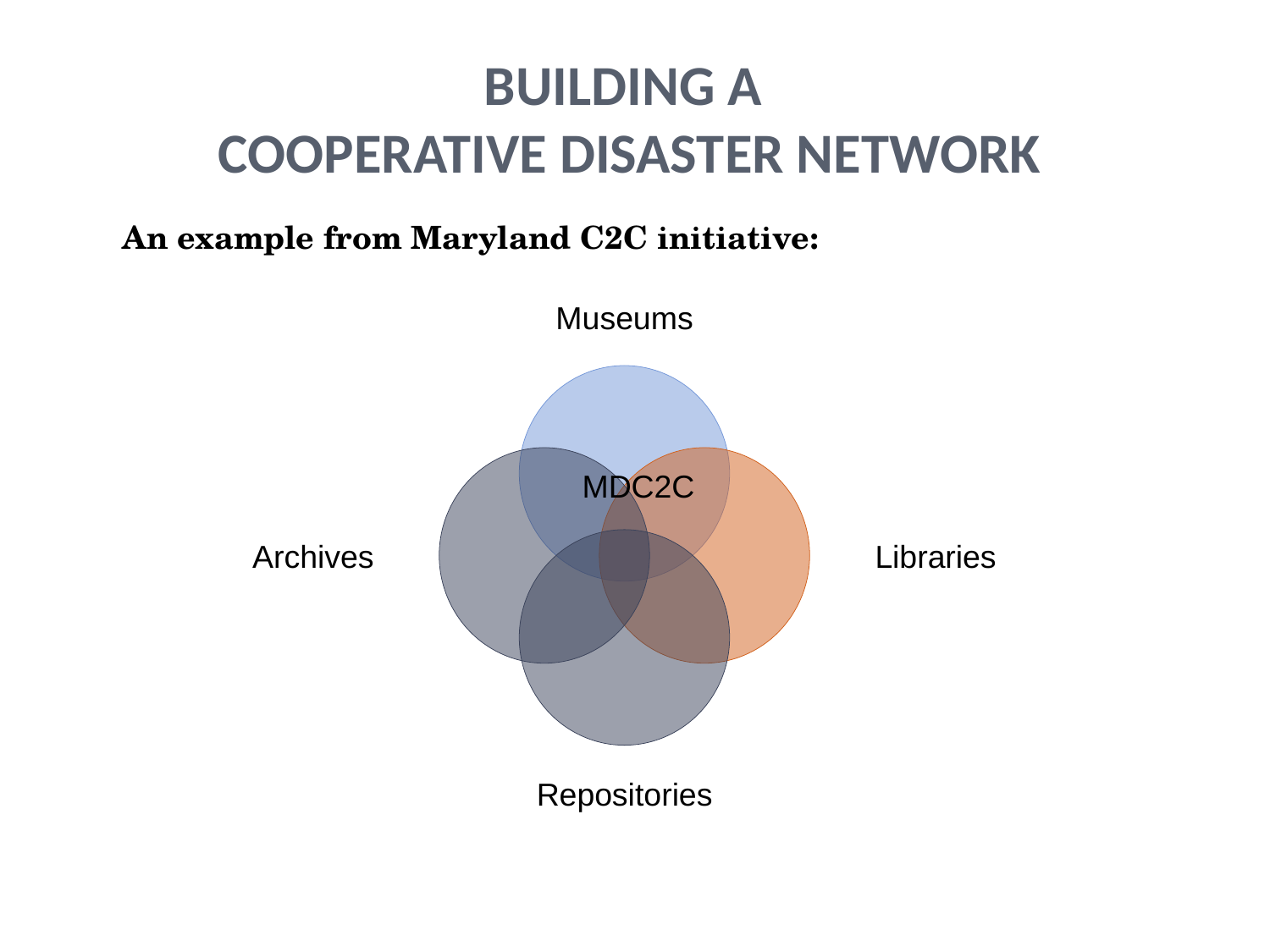

# Building a Cooperative Disaster Network
Museums

Archives
Libraries

Repositories
An example from Maryland C2C initiative:
MDC2C